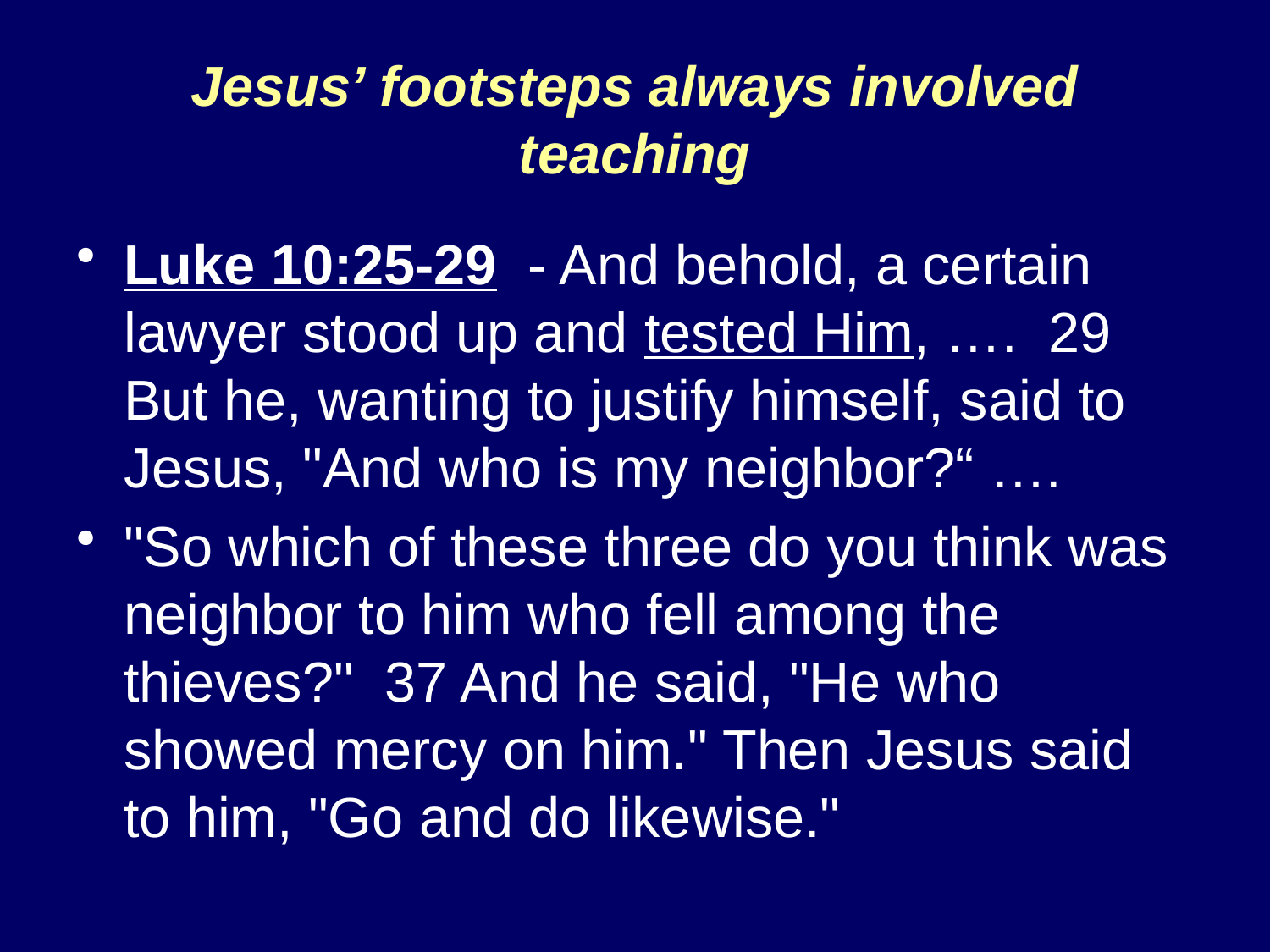

# Jesus’ footsteps always involved teaching
Luke 10:25-29  - And behold, a certain lawyer stood up and tested Him, ….  29 But he, wanting to justify himself, said to Jesus, "And who is my neighbor?“ ….
"So which of these three do you think was neighbor to him who fell among the thieves?"  37 And he said, "He who showed mercy on him." Then Jesus said to him, "Go and do likewise."